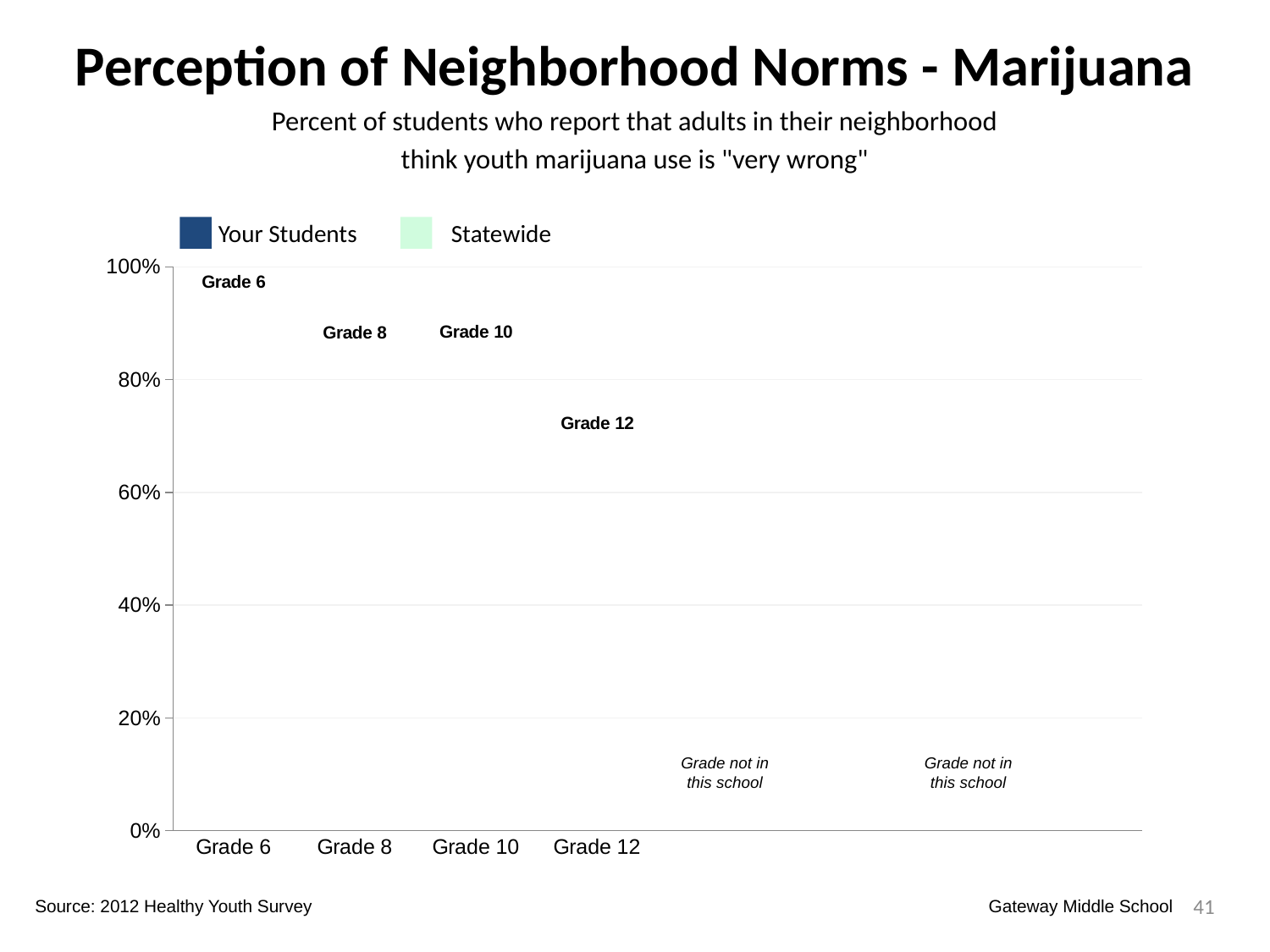

Perception of Neighborhood Norms - Marijuana
Percent of students who report that adults in their neighborhood
think youth marijuana use is "very wrong"
Your Students
Statewide

### Chart

| Category | Your Students | Statewide | Dummy Bars |
|---|---|---|---|
| Grade 6 | 0.9074074074074074 | 0.8400461775269369 | 0.9463719608734249 |
| Grade 8 | 0.7731958762886599 | 0.6686876589086643 | 0.8563078356751099 |
| Grade 10 | 0.0 | 0.0 | 0.8580341259801796 |
| Grade 12 | 0.0 | 0.0 | 0.6957048764571175 |

Grade not in this school
Grade not in this school
41
Source: 2012 Healthy Youth Survey
Gateway Middle School